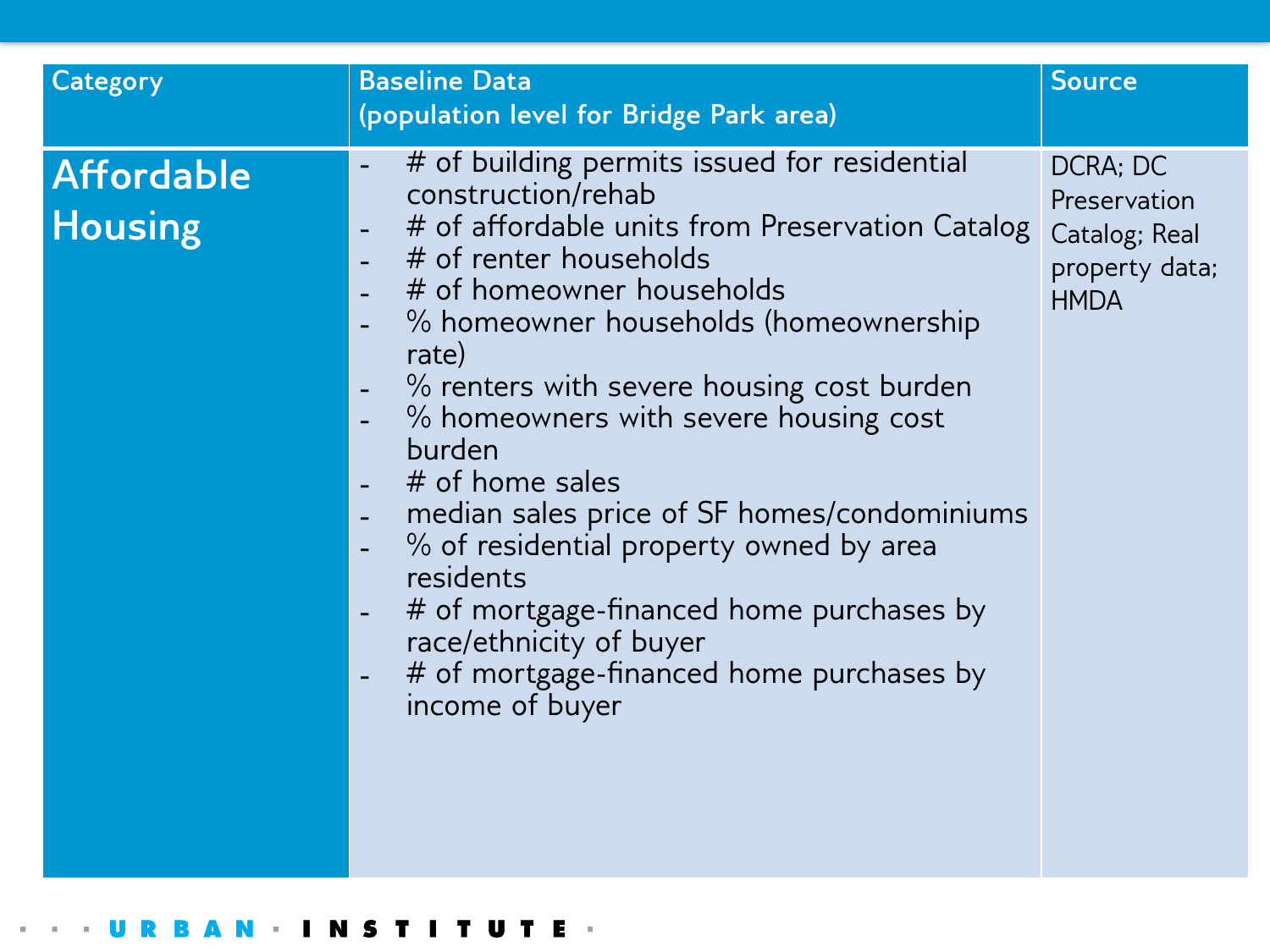

| Category | Baseline Data (population level for Bridge Park area) | Source |
| --- | --- | --- |
| Affordable Housing | # of building permits issued for residential construction/rehab # of affordable units from Preservation Catalog # of renter households # of homeowner households % homeowner households (homeownership rate) % renters with severe housing cost burden % homeowners with severe housing cost burden # of home sales median sales price of SF homes/condominiums % of residential property owned by area residents # of mortgage-financed home purchases by race/ethnicity of buyer # of mortgage-financed home purchases by income of buyer | DCRA; DC Preservation Catalog; Real property data; HMDA |
#